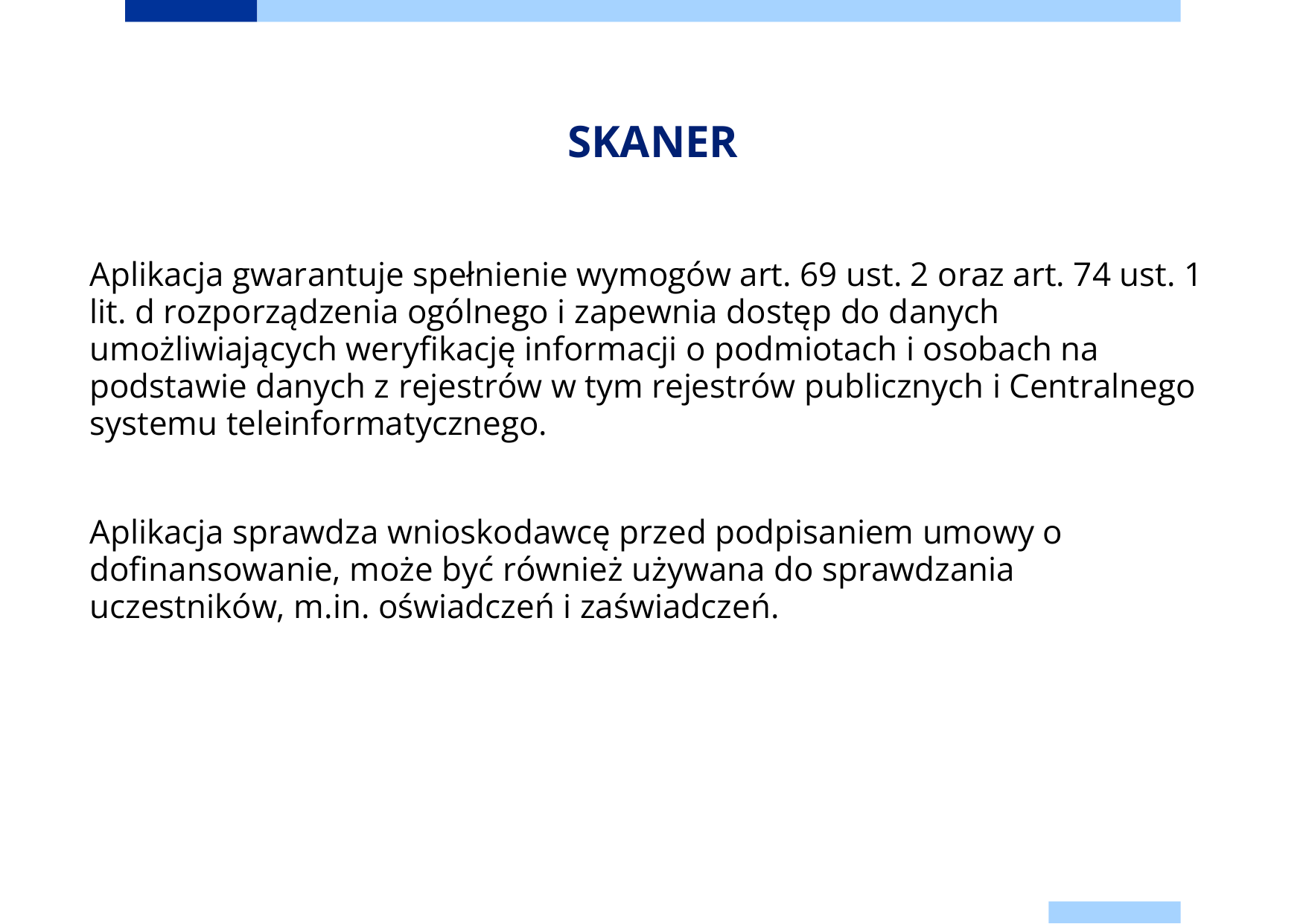

# SKANER
Aplikacja gwarantuje spełnienie wymogów art. 69 ust. 2 oraz art. 74 ust. 1 lit. d rozporządzenia ogólnego i zapewnia dostęp do danych umożliwiających weryfikację informacji o podmiotach i osobach na podstawie danych z rejestrów w tym rejestrów publicznych i Centralnego systemu teleinformatycznego.

Aplikacja sprawdza wnioskodawcę przed podpisaniem umowy o dofinansowanie, może być również używana do sprawdzania uczestników, m.in. oświadczeń i zaświadczeń.